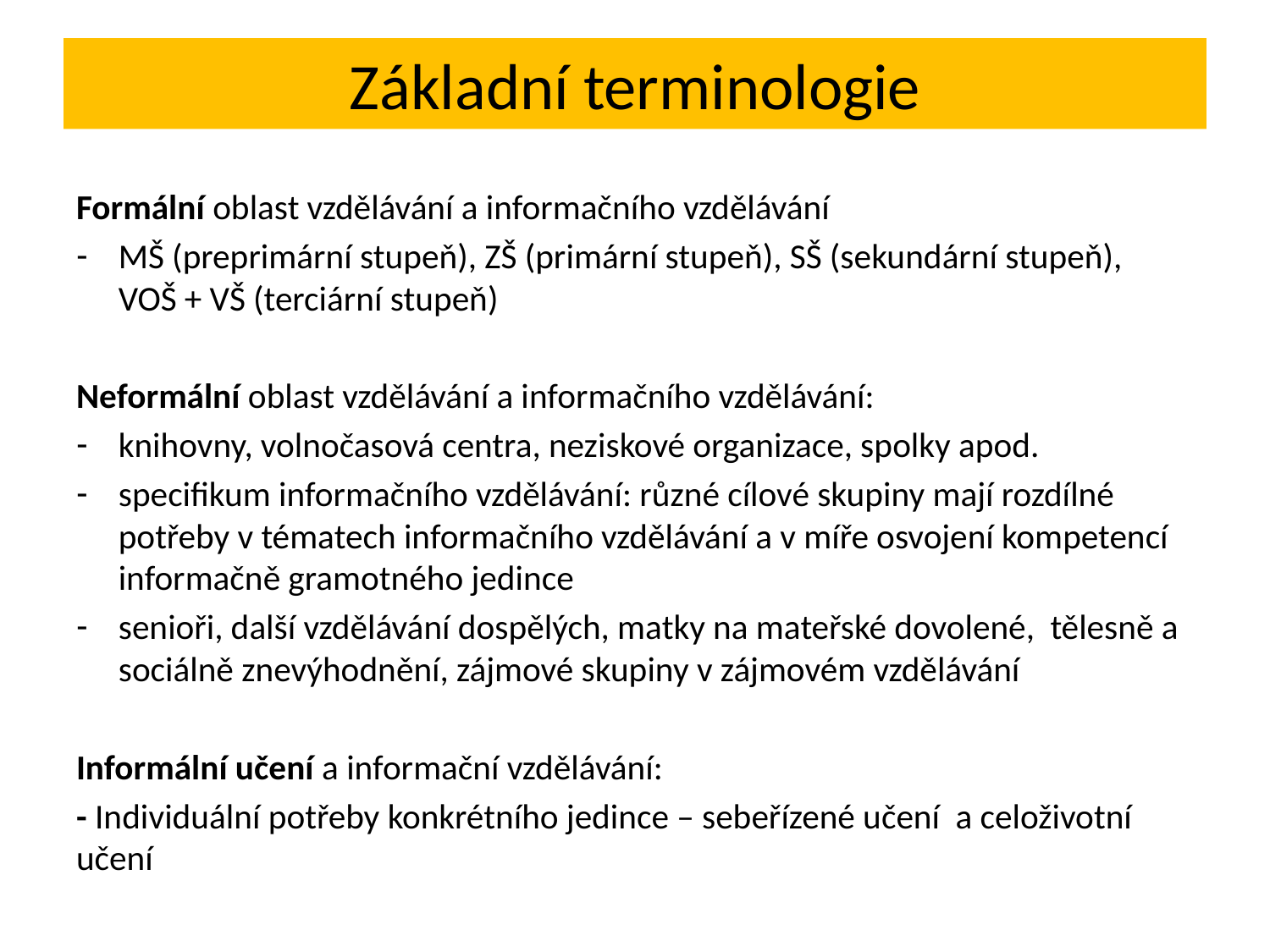

# Základní terminologie
Formální oblast vzdělávání a informačního vzdělávání
MŠ (preprimární stupeň), ZŠ (primární stupeň), SŠ (sekundární stupeň),  VOŠ + VŠ (terciární stupeň)

Neformální oblast vzdělávání a informačního vzdělávání:
knihovny, volnočasová centra, neziskové organizace, spolky apod.
specifikum informačního vzdělávání: různé cílové skupiny mají rozdílné potřeby v tématech informačního vzdělávání a v míře osvojení kompetencí informačně gramotného jedince
senioři, další vzdělávání dospělých, matky na mateřské dovolené,  tělesně a sociálně znevýhodnění, zájmové skupiny v zájmovém vzdělávání

Informální učení a informační vzdělávání:
- Individuální potřeby konkrétního jedince – sebeřízené učení  a celoživotní učení